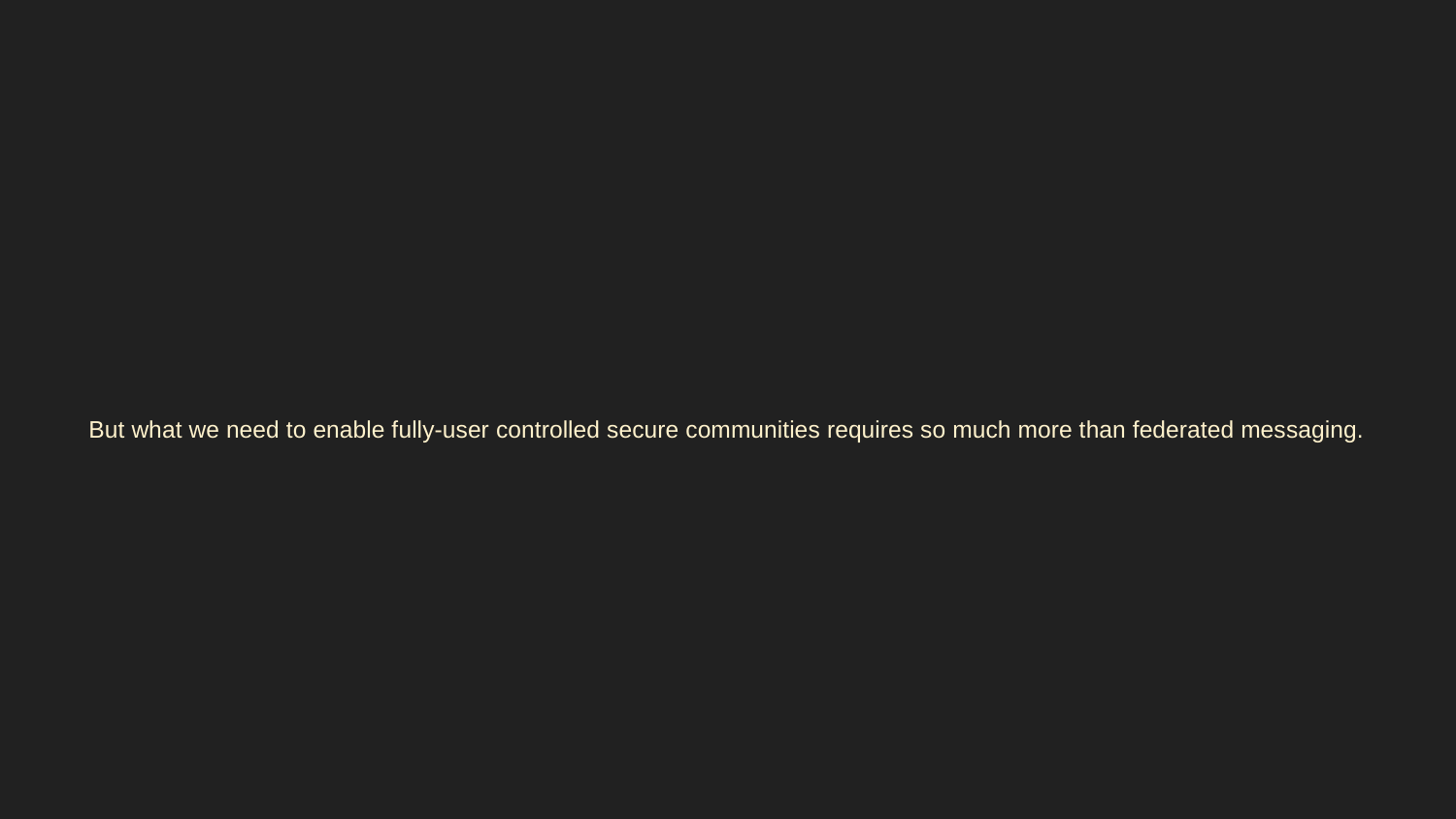

# But what we need to enable fully-user controlled secure communities requires so much more than federated messaging.